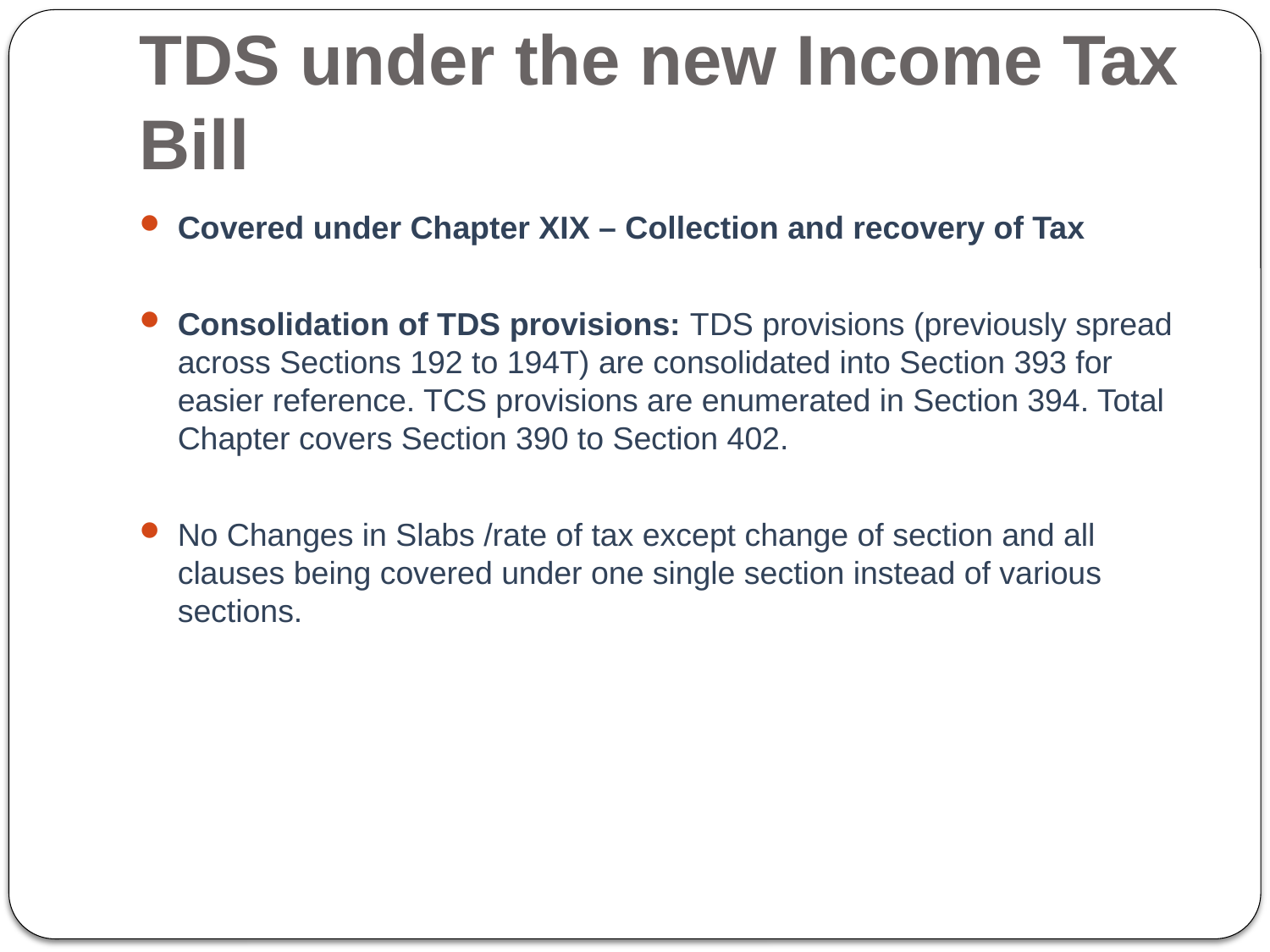

# TDS under the new Income Tax Bill
Covered under Chapter XIX – Collection and recovery of Tax

Consolidation of TDS provisions: TDS provisions (previously spread across Sections 192 to 194T) are consolidated into Section 393 for easier reference. TCS provisions are enumerated in Section 394. Total Chapter covers Section 390 to Section 402.

No Changes in Slabs /rate of tax except change of section and all clauses being covered under one single section instead of various sections.